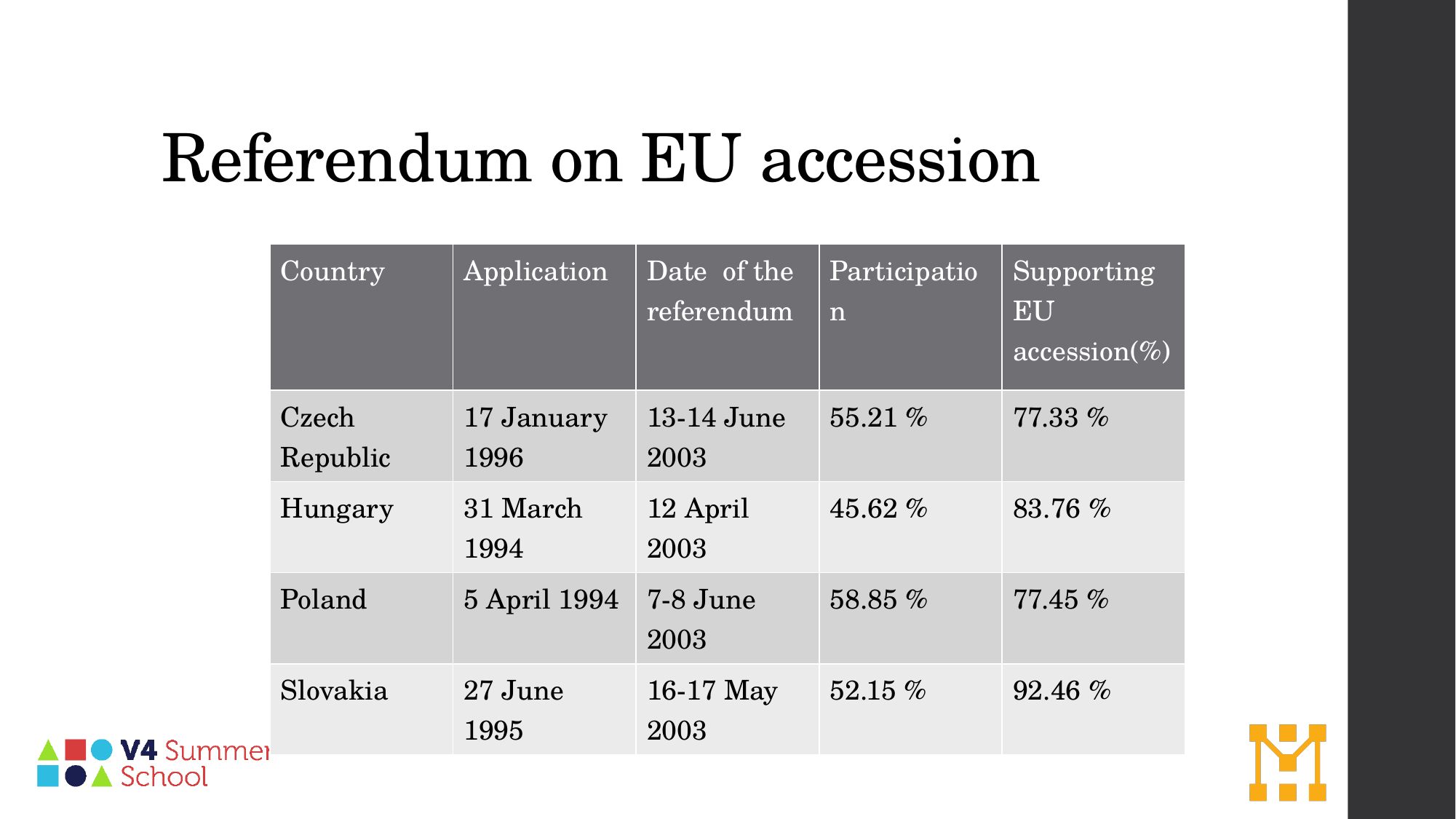

# Referendum on EU accession
| Country | Application | Date of the referendum | Participation | Supporting EU accession(%) |
| --- | --- | --- | --- | --- |
| Czech Republic | 17 January 1996 | 13-14 June 2003 | 55.21 % | 77.33 % |
| Hungary | 31 March 1994 | 12 April 2003 | 45.62 % | 83.76 % |
| Poland | 5 April 1994 | 7-8 June 2003 | 58.85 % | 77.45 % |
| Slovakia | 27 June 1995 | 16-17 May 2003 | 52.15 % | 92.46 % |